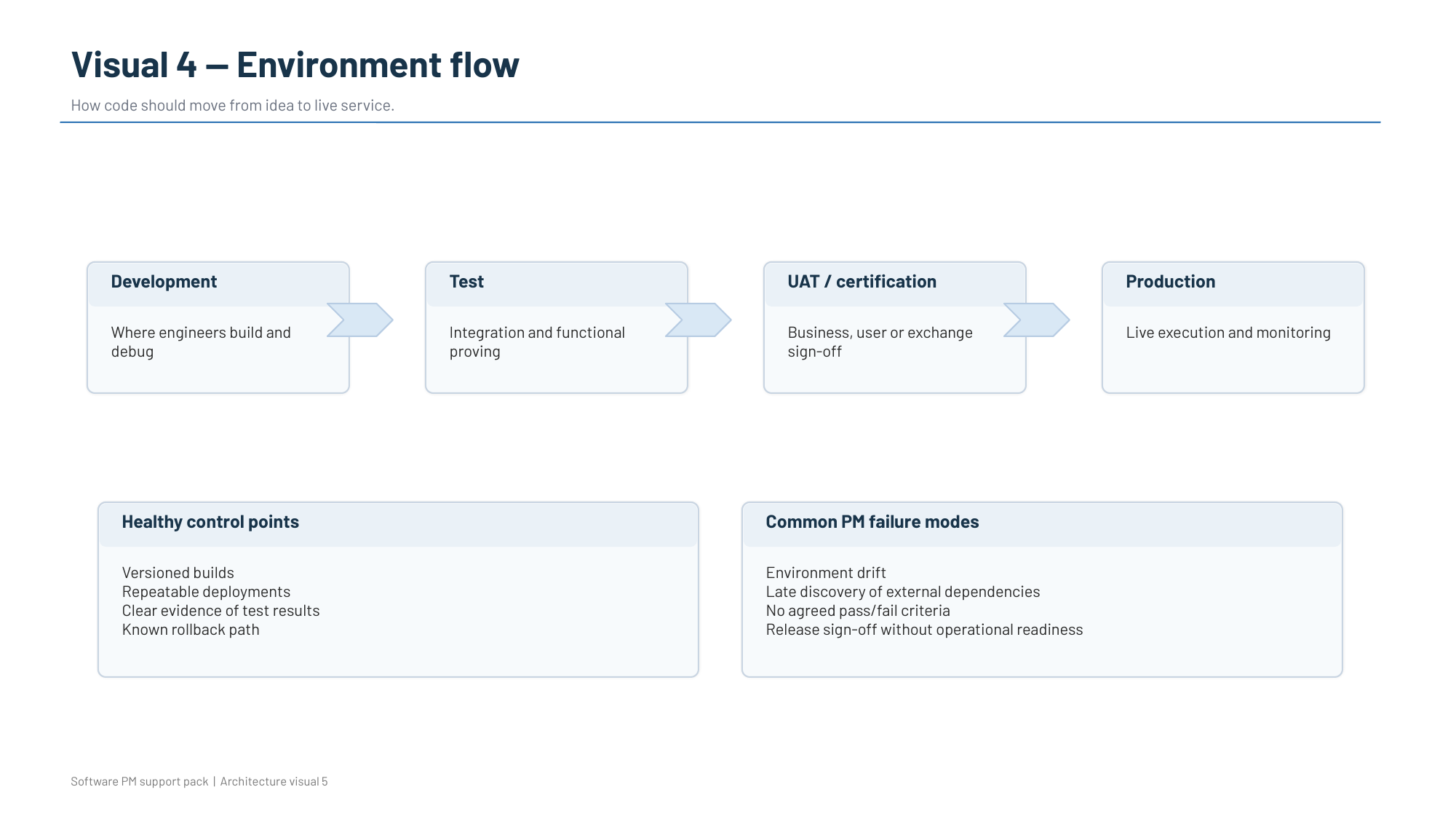

Visual 4 — Environment flow
How code should move from idea to live service.

Development
Test
UAT / certification
Production

Where engineers build and debug
Integration and functional proving
Business, user or exchange sign-off
Live execution and monitoring

Healthy control points
Common PM failure modes
Versioned builds
Repeatable deployments
Clear evidence of test results
Known rollback path
Environment drift
Late discovery of external dependencies
No agreed pass/fail criteria
Release sign-off without operational readiness
Software PM support pack  |  Architecture visual 5